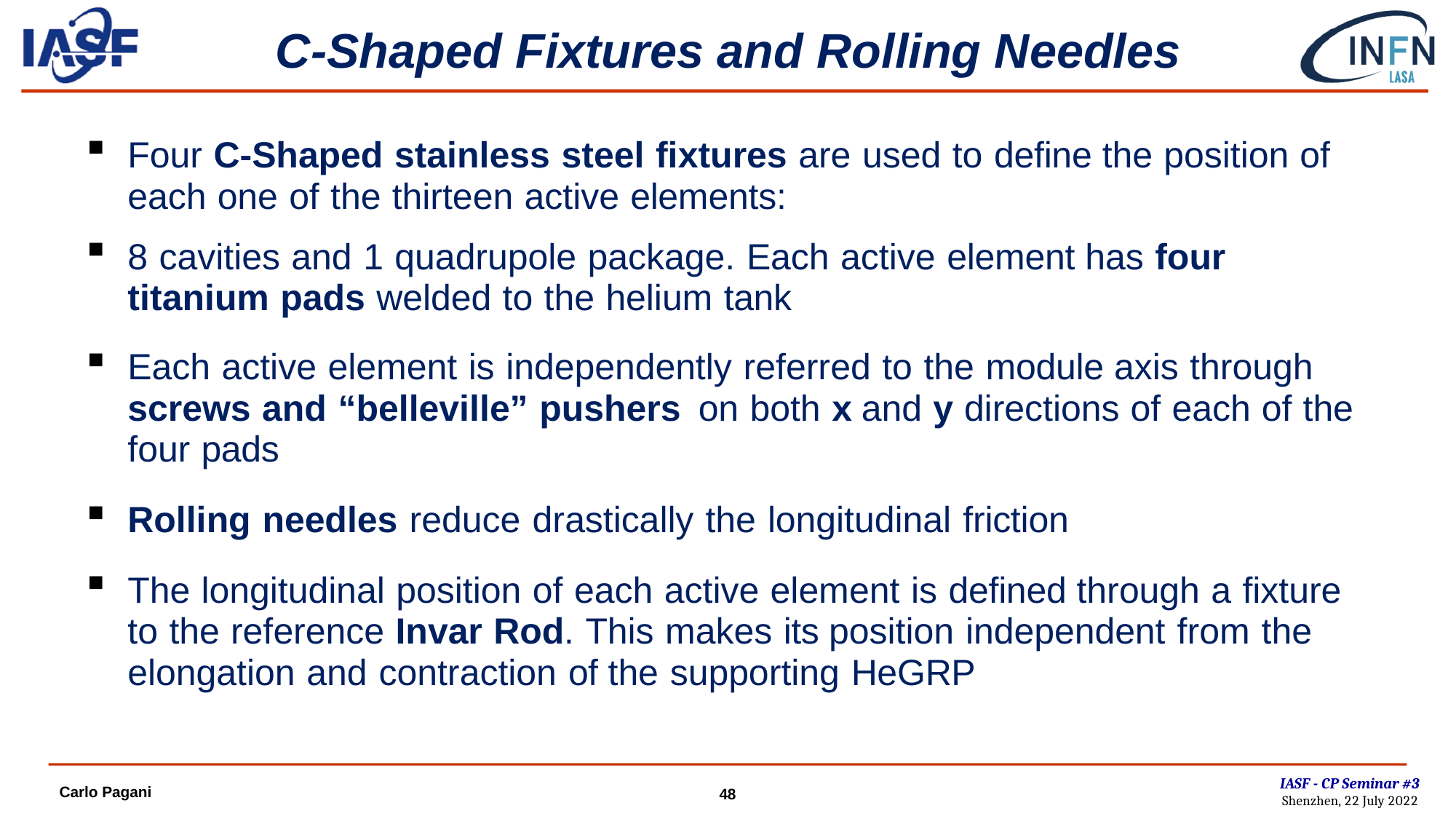

# C-Shaped Fixtures and Rolling Needles
Four C-Shaped stainless steel fixtures are used to define the position of each one of the thirteen active elements:
8 cavities and 1 quadrupole package. Each active element has four titanium pads welded to the helium tank
Each active element is independently referred to the module axis through screws and “belleville” pushers on both x and y directions of each of the four pads
Rolling needles reduce drastically the longitudinal friction
The longitudinal position of each active element is defined through a fixture to the reference Invar Rod. This makes its position independent from the elongation and contraction of the supporting HeGRP

IASF - CP Seminar #3
Shenzhen, 22 July 2022
Carlo Pagani
48